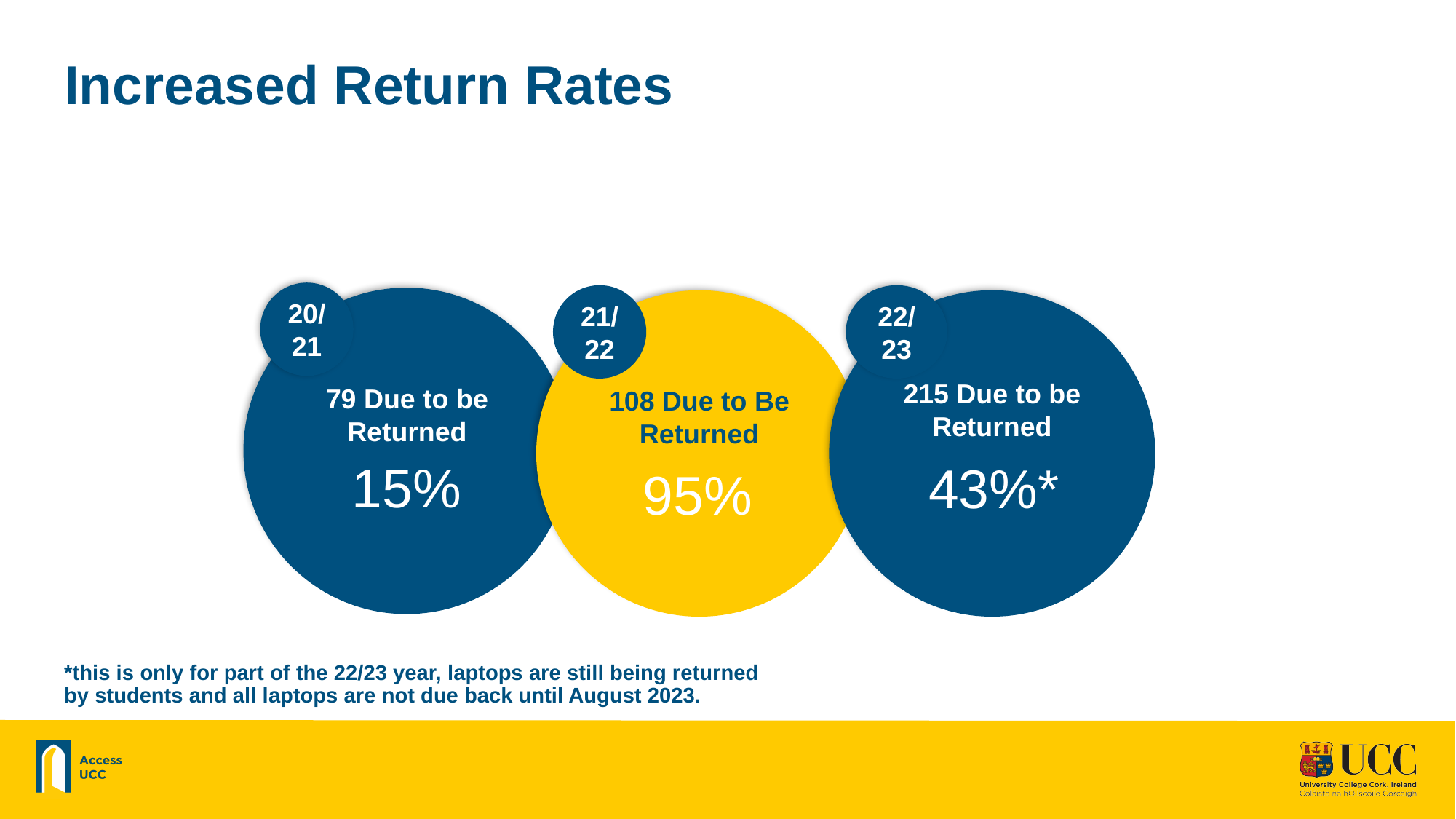

Infographic slide 3
Increased Return Rates
20/21

21/22

22/23

215 Due to be Returned
79 Due to be Returned
108 Due to Be Returned
15%
43%*
95%
*this is only for part of the 22/23 year, laptops are still being returned by students and all laptops are not due back until August 2023.